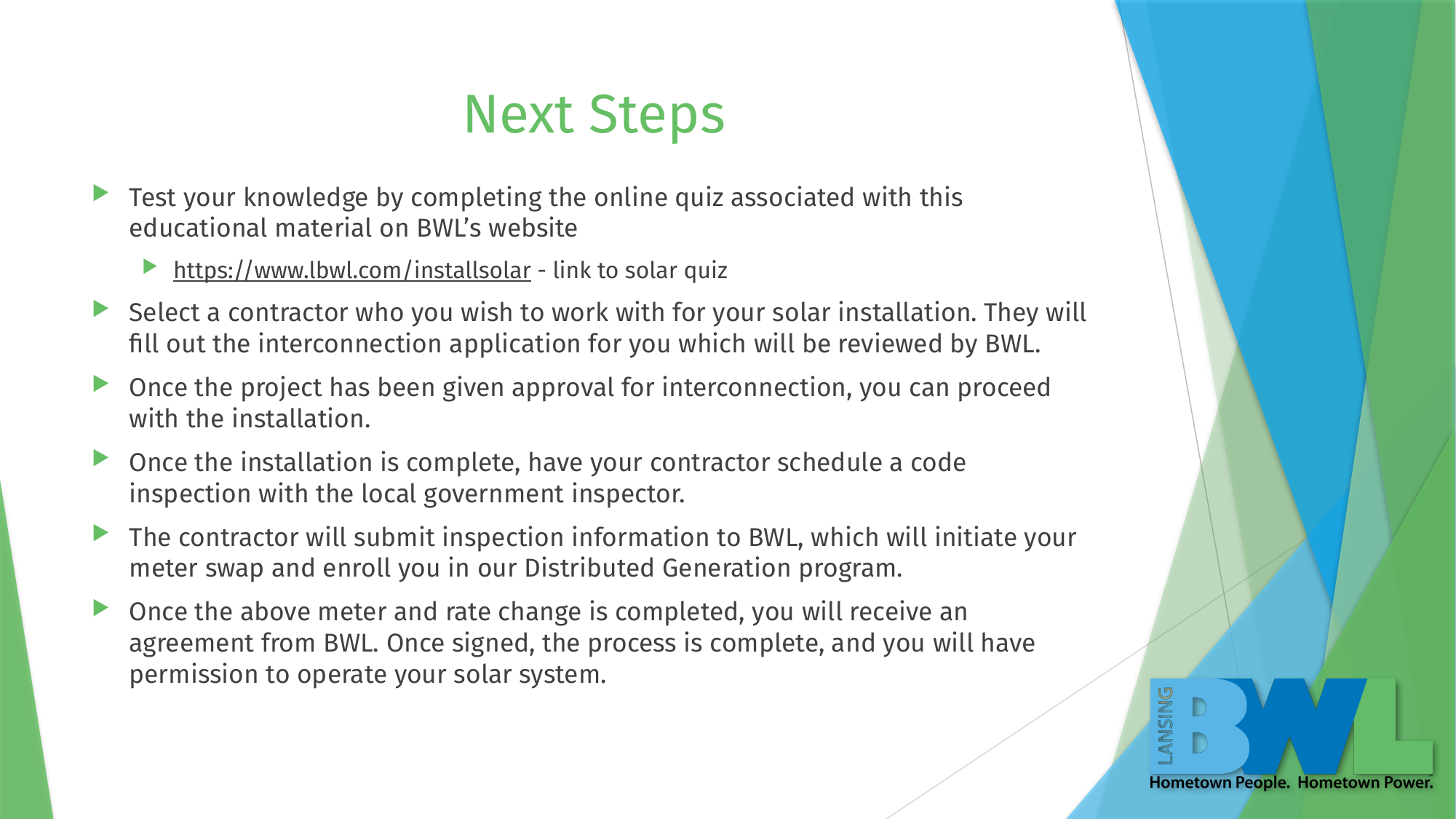

# Next Steps
Test your knowledge by completing the online quiz associated with this educational material on BWL’s website
https://www.lbwl.com/installsolar - link to solar quiz
Select a contractor who you wish to work with for your solar installation. They will fill out the interconnection application for you which will be reviewed by BWL.
Once the project has been given approval for interconnection, you can proceed with the installation.
Once the installation is complete, have your contractor schedule a code inspection with the local government inspector.
The contractor will submit inspection information to BWL, which will initiate your meter swap and enroll you in our Distributed Generation program.
Once the above meter and rate change is completed, you will receive an agreement from BWL. Once signed, the process is complete, and you will have permission to operate your solar system.